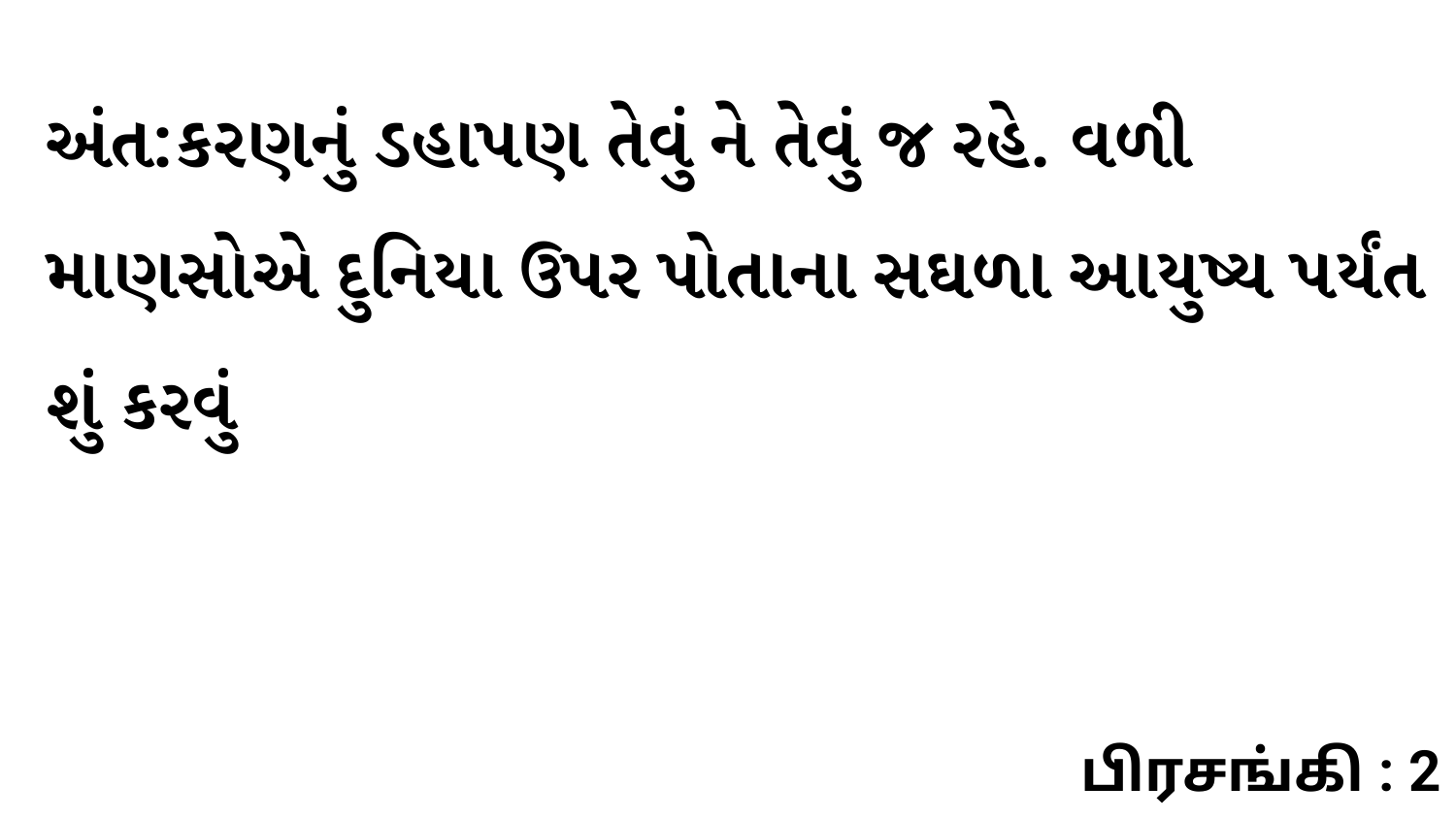

અંત:કરણનું ડહાપણ તેવું ને તેવું જ રહે. વળી માણસોએ દુનિયા ઉપર પોતાના સઘળા આયુષ્ય પર્યંત શું કરવું
பிரசங்கி : 2